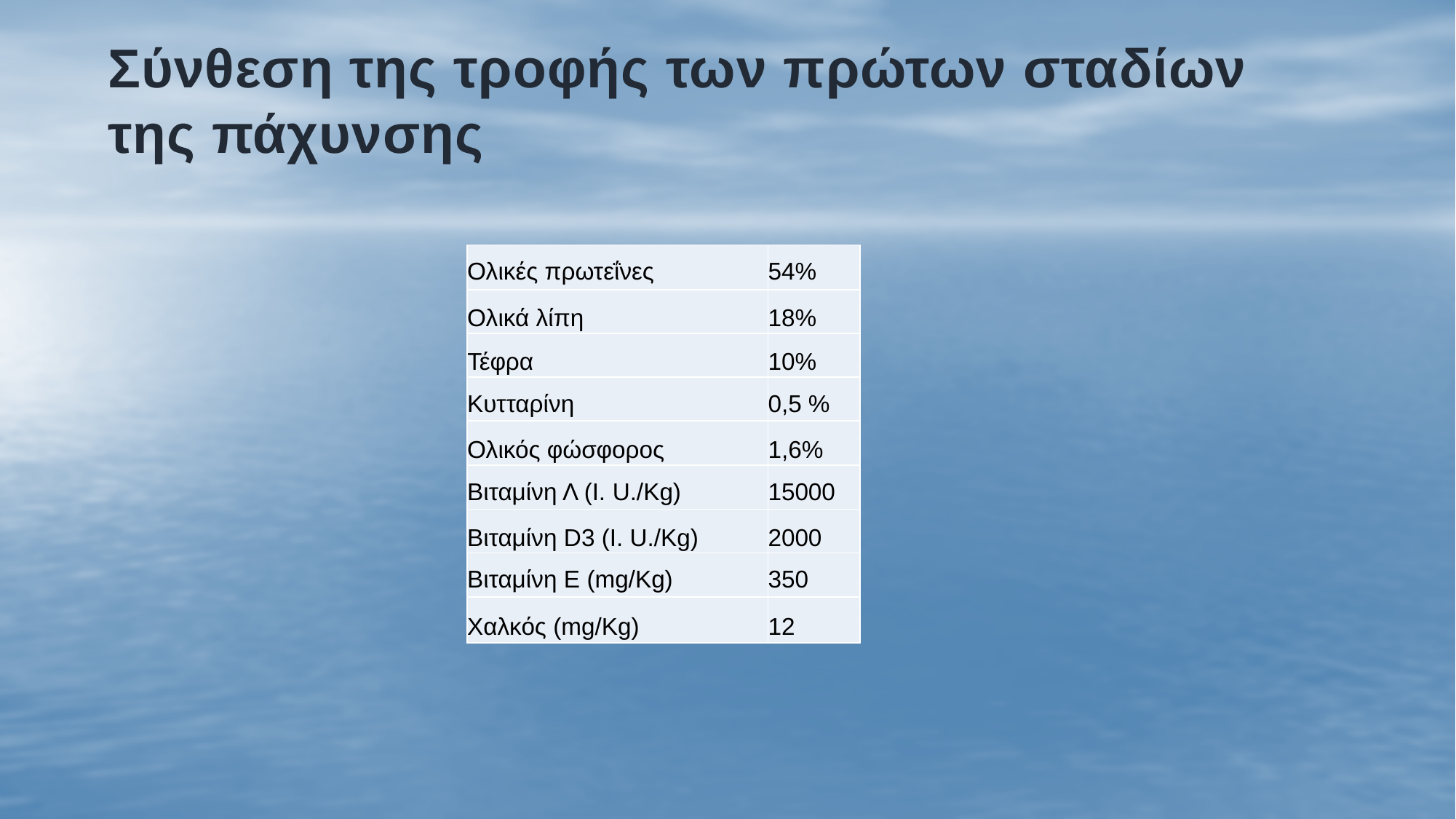

# Σύνθεση της τροφής των πρώτων σταδίων της πάχυνσης
| Ολικές πρωτεΐνες | 54% |
| --- | --- |
| Ολικά λίπη | 18% |
| Τέφρα | 10% |
| Κυτταρίνη | 0,5 % |
| Ολικός φώσφορος | 1,6% |
| Βιταμίνη Λ (I. U./Kg) | 15000 |
| Βιταμίνη D3 (I. U./Kg) | 2000 |
| Βιταμίνη Ε (mg/Kg) | 350 |
| Χαλκός (mg/Kg) | 12 |